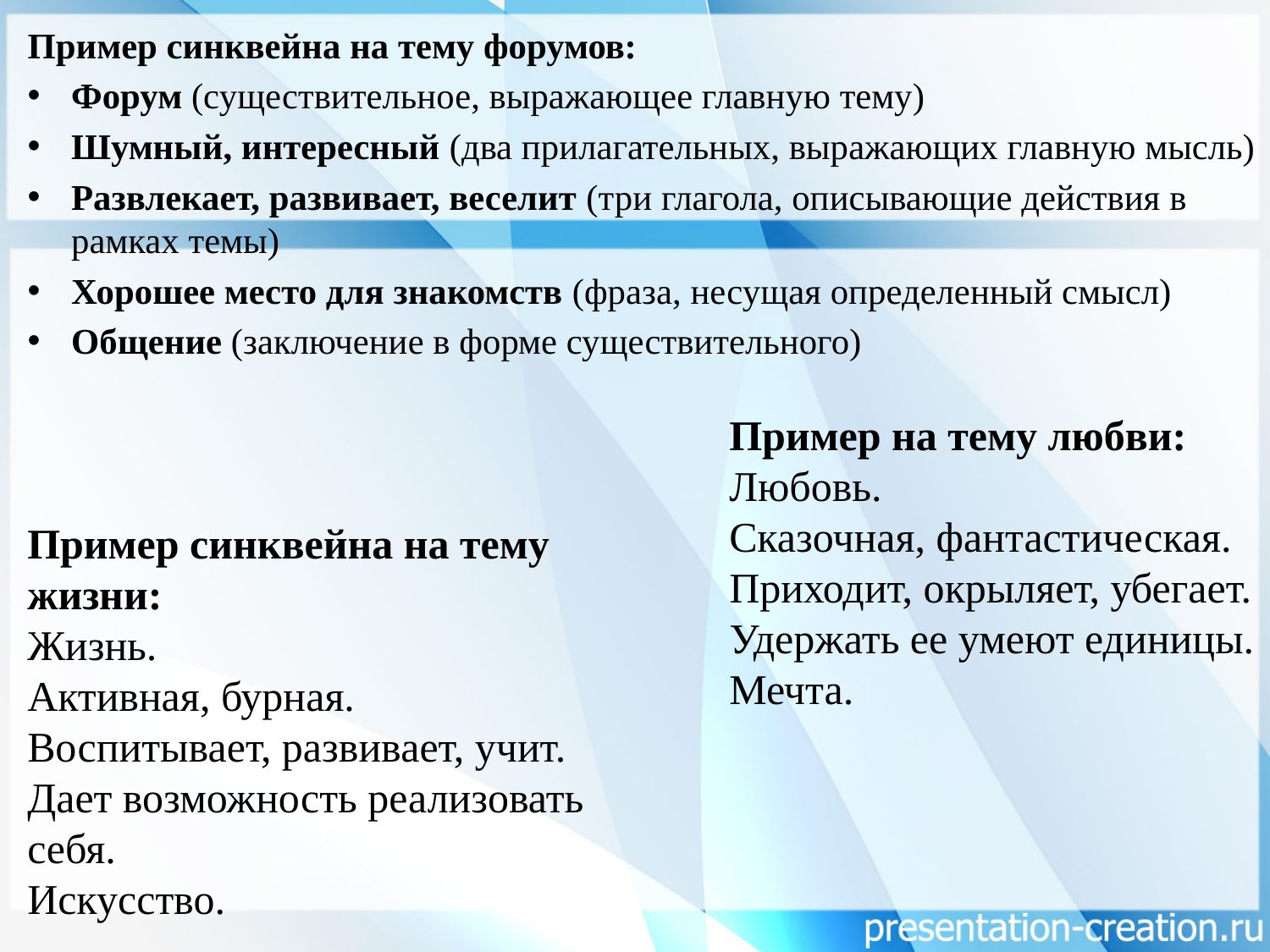

Пример синквейна на тему форумов:
Форум (существительное, выражающее главную тему)
Шумный, интересный (два прилагательных, выражающих главную мысль)
Развлекает, развивает, веселит (три глагола, описывающие действия в рамках темы)
Хорошее место для знакомств (фраза, несущая определенный смысл)
Общение (заключение в форме существительного)

Пример на тему любви:
Любовь.
Сказочная, фантастическая.
Приходит, окрыляет, убегает.
Удержать ее умеют единицы.
Мечта.
Пример синквейна на тему жизни:
Жизнь.
Активная, бурная.
Воспитывает, развивает, учит.
Дает возможность реализовать себя.
Искусство.